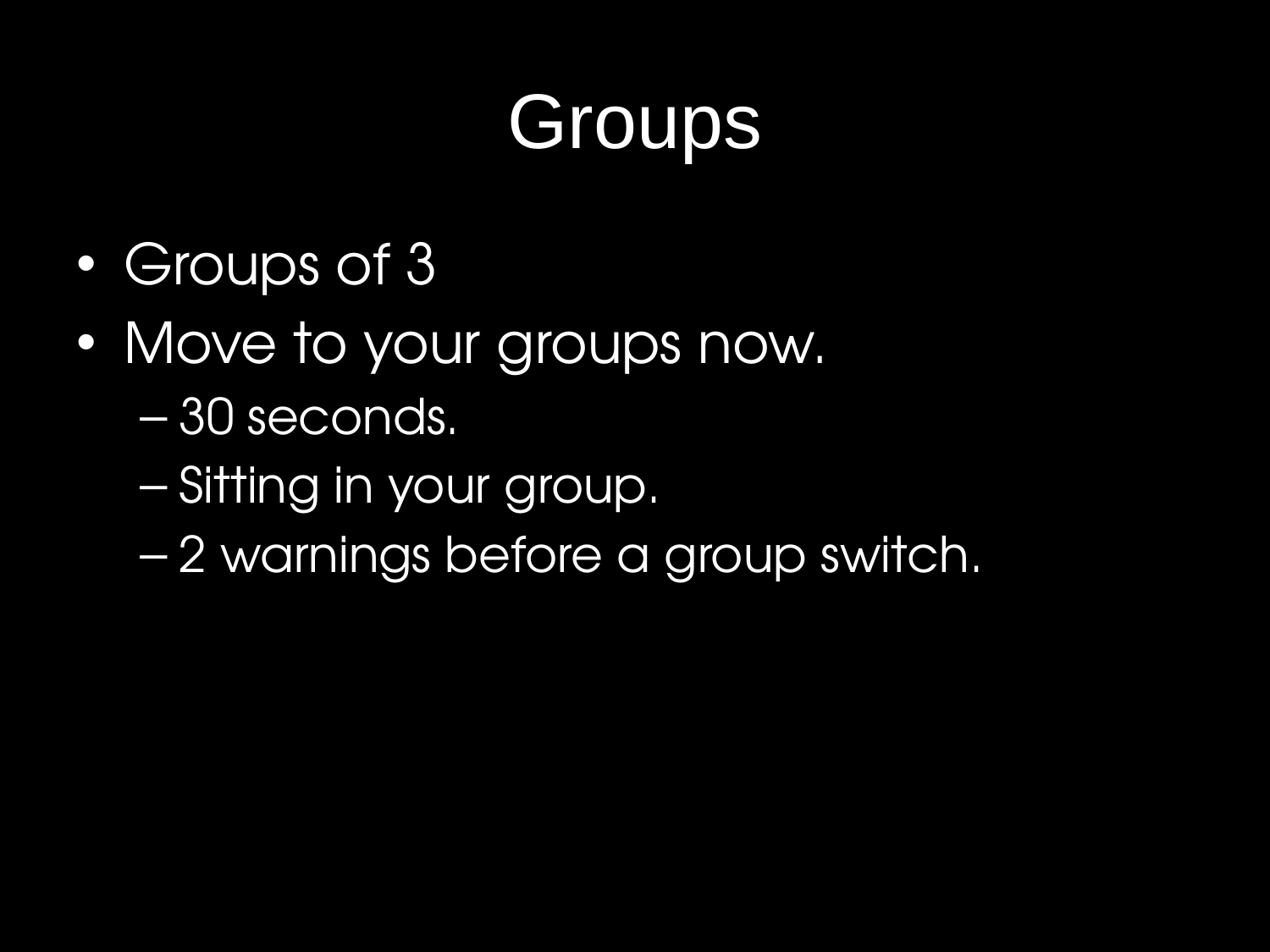

# Groups
Groups of 3
Move to your groups now.
30 seconds.
Sitting in your group.
2 warnings before a group switch.